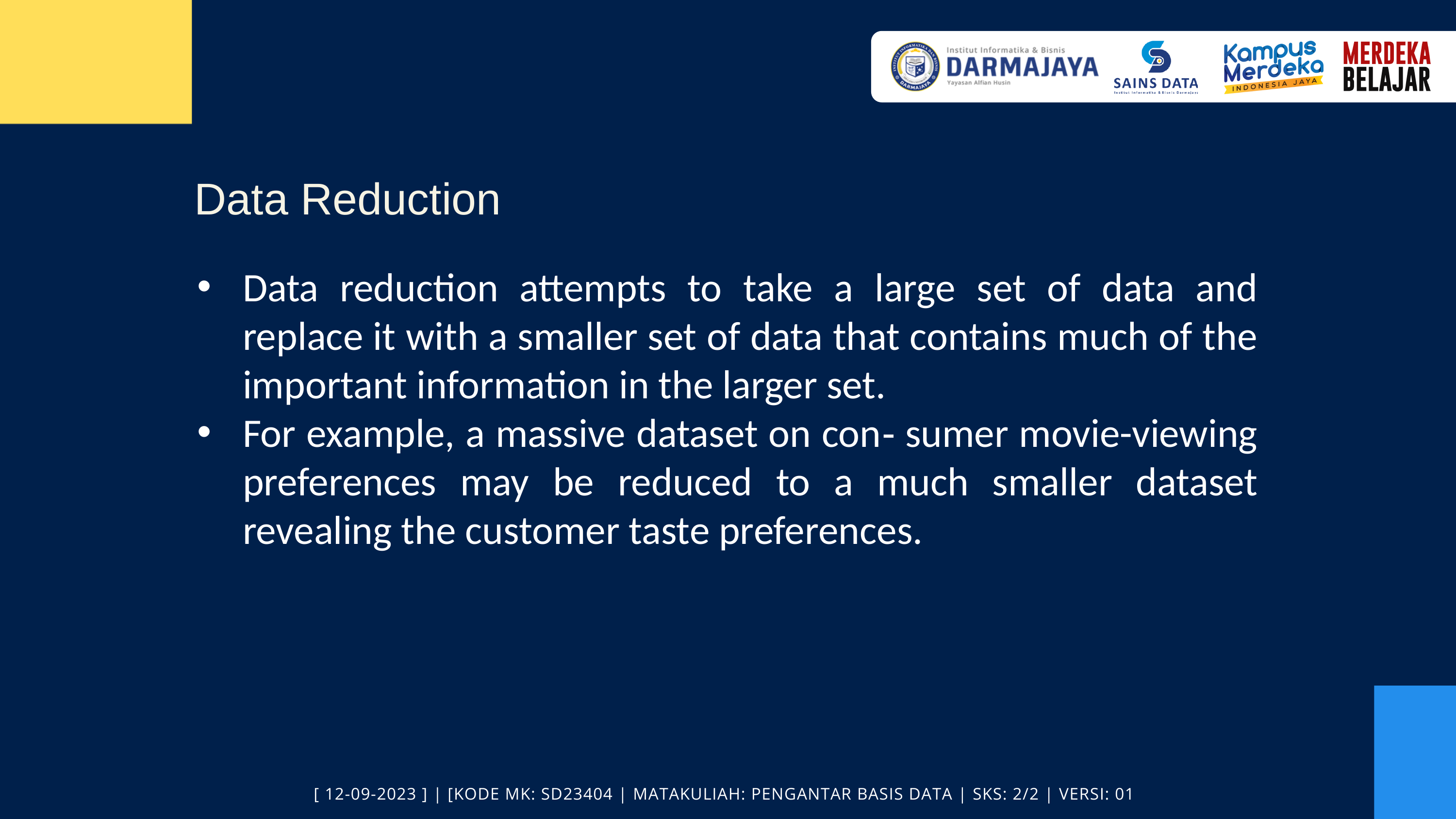

Data Reduction
Data reduction attempts to take a large set of data and replace it with a smaller set of data that contains much of the important information in the larger set.
For example, a massive dataset on con‐ sumer movie-viewing preferences may be reduced to a much smaller dataset revealing the customer taste preferences.

[ 12-09-2023 ] | [KODE MK: SD23404 | MATAKULIAH: PENGANTAR BASIS DATA | SKS: 2/2 | VERSI: 01